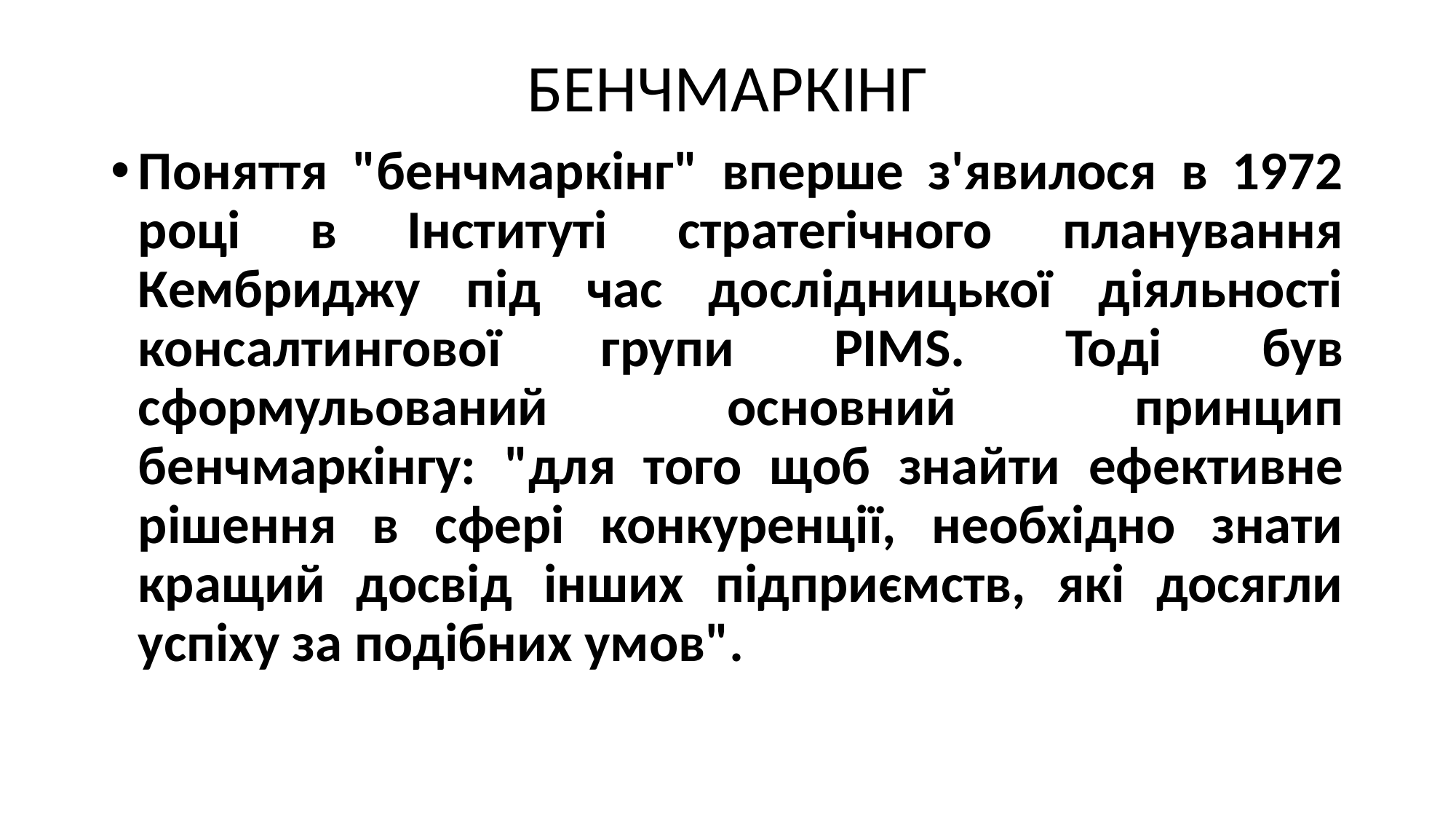

# БЕНЧМАРКІНГ
Поняття "бенчмаркінг" вперше з'явилося в 1972 році в Інституті стратегічного планування Кембриджу під час дослідницької діяльності консалтингової групи PIMS. Тоді був сформульований основний принцип бенчмаркінгу: "для того щоб знайти ефективне рішення в сфері конкуренції, необхідно знати кращий досвід інших підприємств, які досягли успіху за подібних умов".